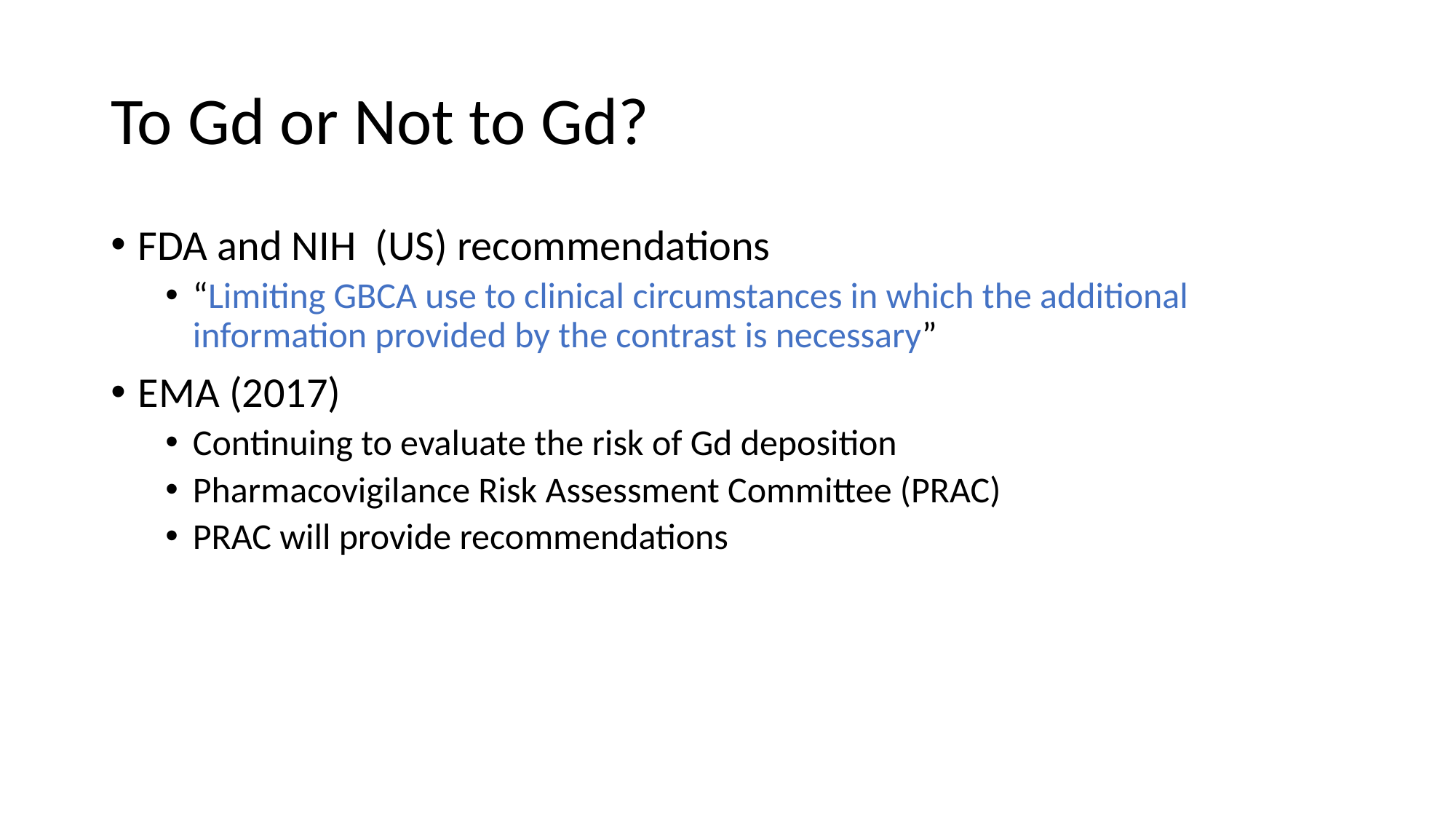

# To Gd or Not to Gd?
FDA and NIH  (US) recommendations
“Limiting GBCA use to clinical circumstances in which the additional information provided by the contrast is necessary”
EMA (2017)
Continuing to evaluate the risk of Gd deposition
Pharmacovigilance Risk Assessment Committee (PRAC)
PRAC will provide recommendations